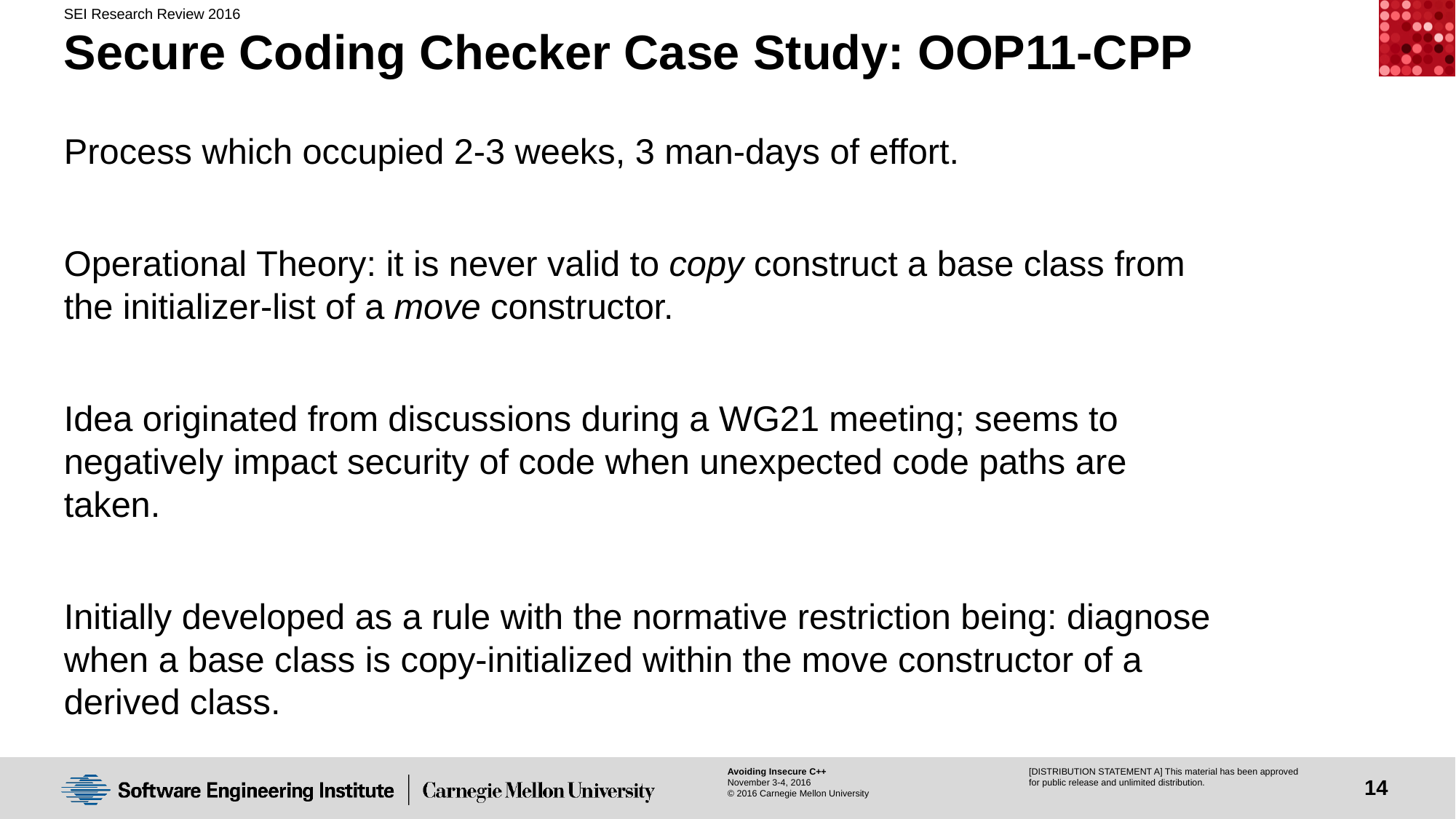

# Secure Coding Checker Case Study: OOP11-CPP
Process which occupied 2-3 weeks, 3 man-days of effort.

Operational Theory: it is never valid to copy construct a base class from the initializer-list of a move constructor.

Idea originated from discussions during a WG21 meeting; seems to negatively impact security of code when unexpected code paths are taken.

Initially developed as a rule with the normative restriction being: diagnose when a base class is copy-initialized within the move constructor of a derived class.